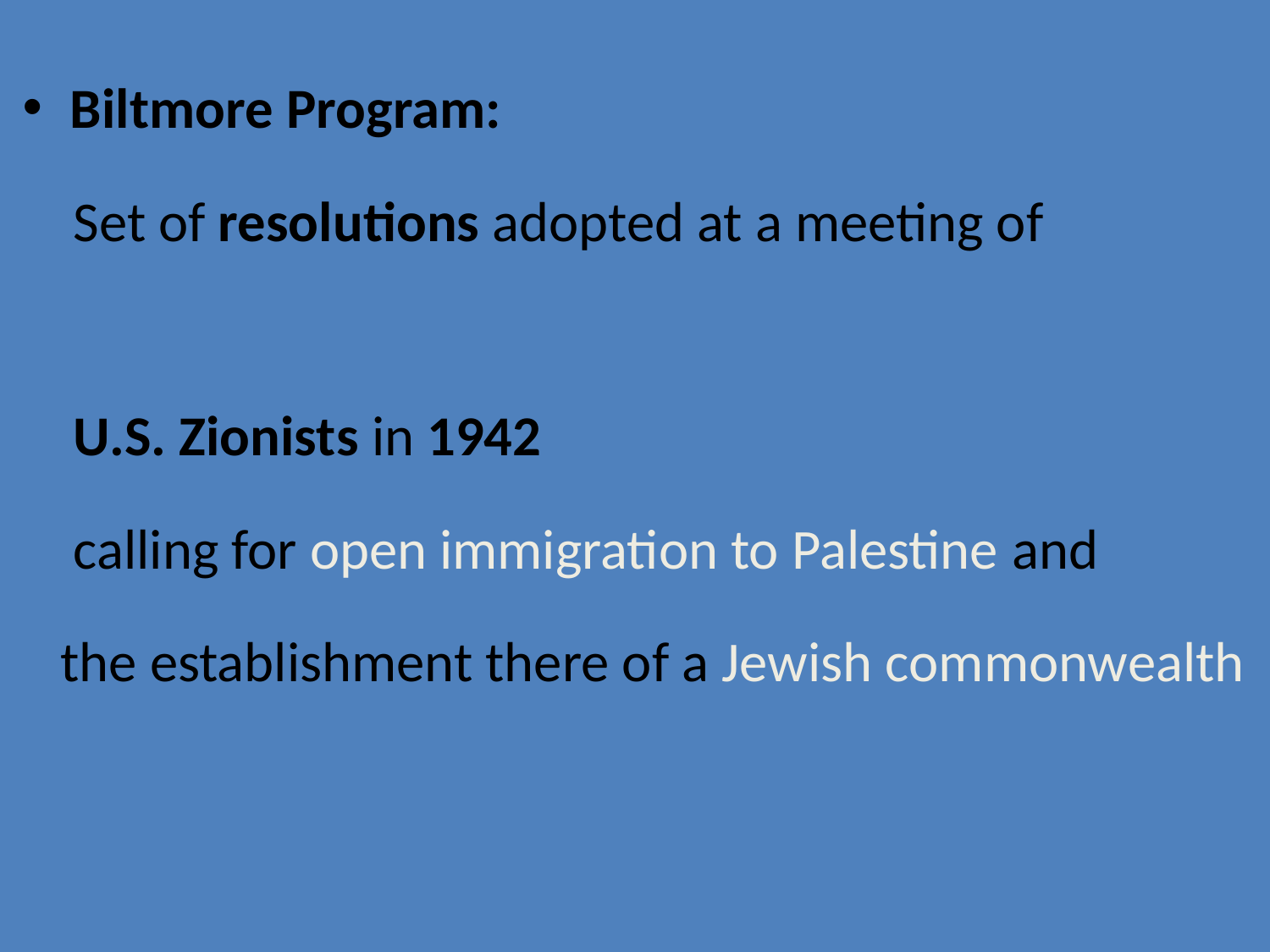

Biltmore Program:
    Set of resolutions adopted at a meeting of
    U.S. Zionists in 1942
    calling for open immigration to Palestine and
   the establishment there of a Jewish commonwealth